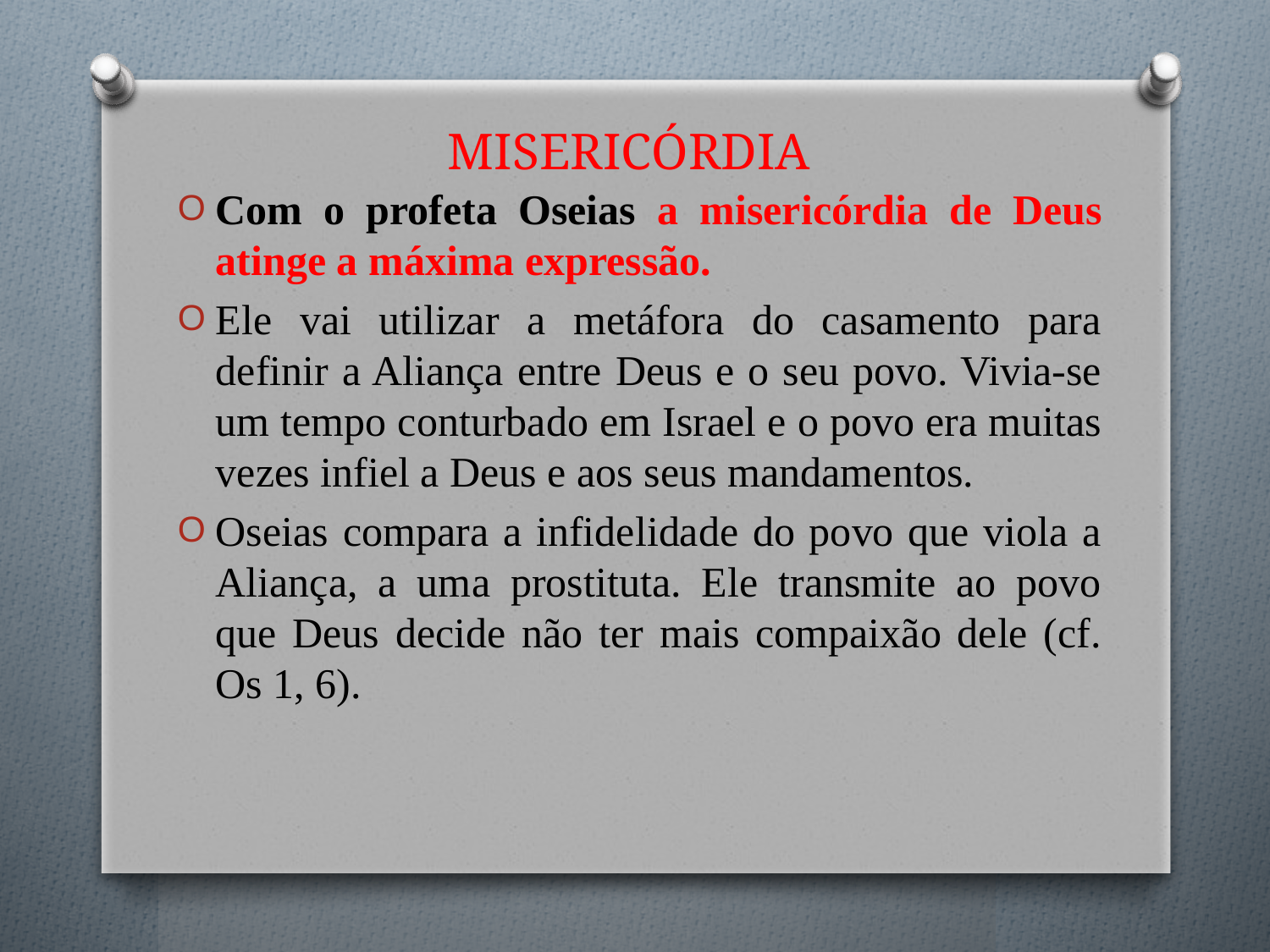

# MISERICÓRDIA
Com o profeta Oseias a misericórdia de Deus atinge a máxima expressão.
Ele vai utilizar a metáfora do casamento para definir a Aliança entre Deus e o seu povo. Vivia-se um tempo conturbado em Israel e o povo era muitas vezes infiel a Deus e aos seus mandamentos.
Oseias compara a infidelidade do povo que viola a Aliança, a uma prostituta. Ele transmite ao povo que Deus decide não ter mais compaixão dele (cf. Os 1, 6).